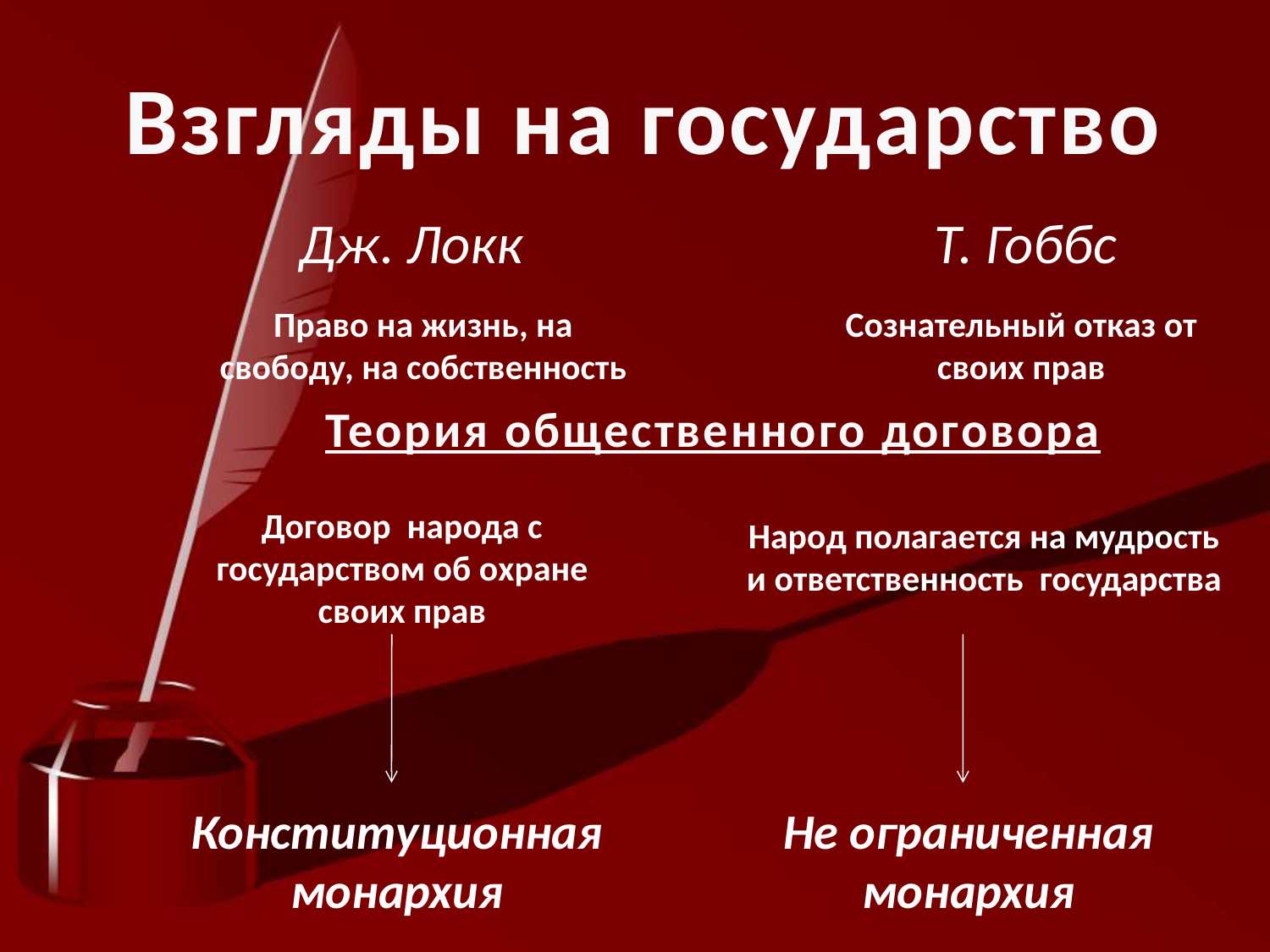

Взгляды на государство
Дж. Локк
Т. Гоббс
Право на жизнь, на свободу, на собственность
Сознательный отказ от своих прав
Теория общественного договора
Договор  народа с государством об охране своих прав
Народ полагается на мудрость и ответственность  государства
Конституционная монархия
Не ограниченная монархия